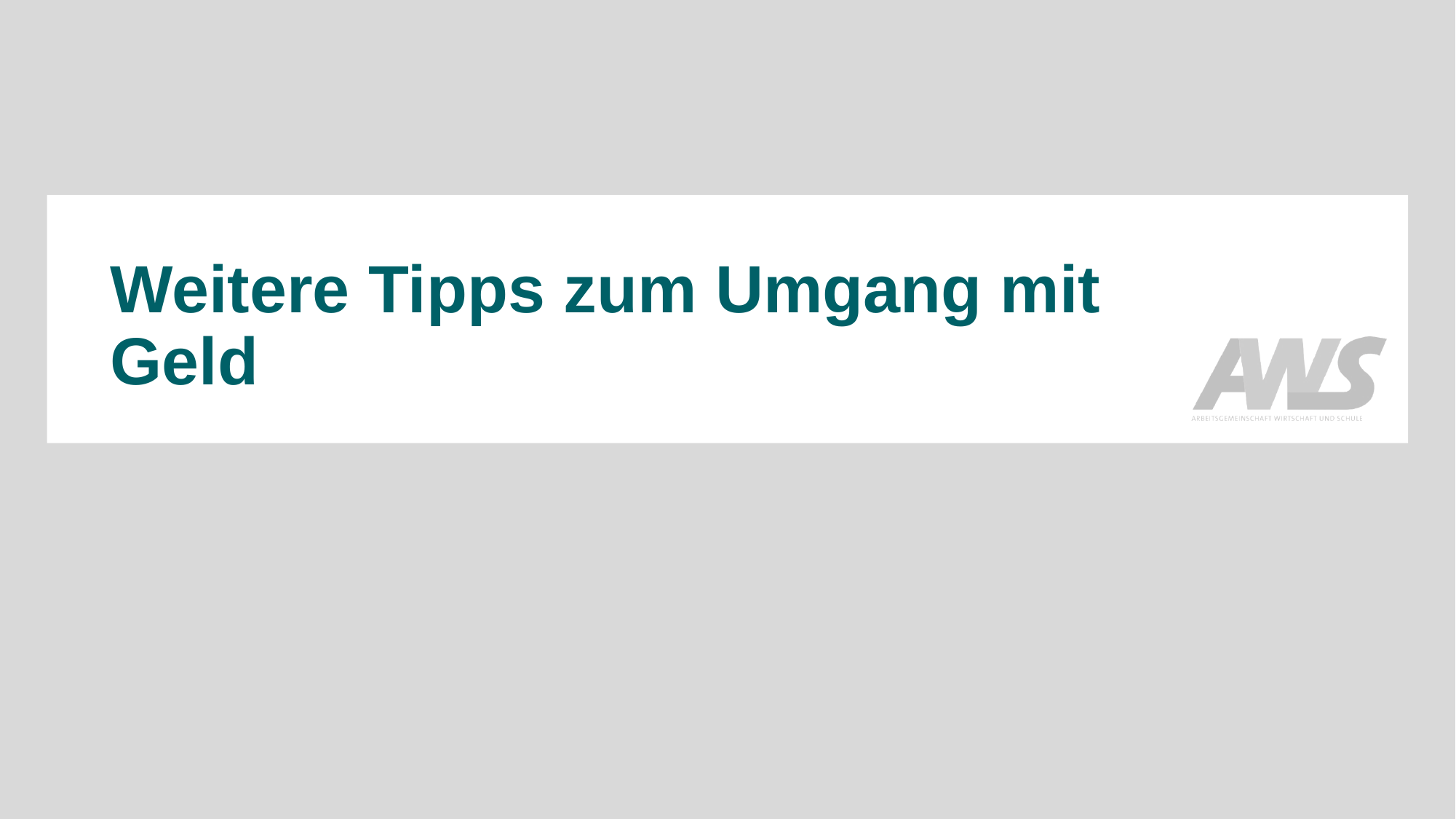

# Weitere Tipps zum Umgang mit Geld